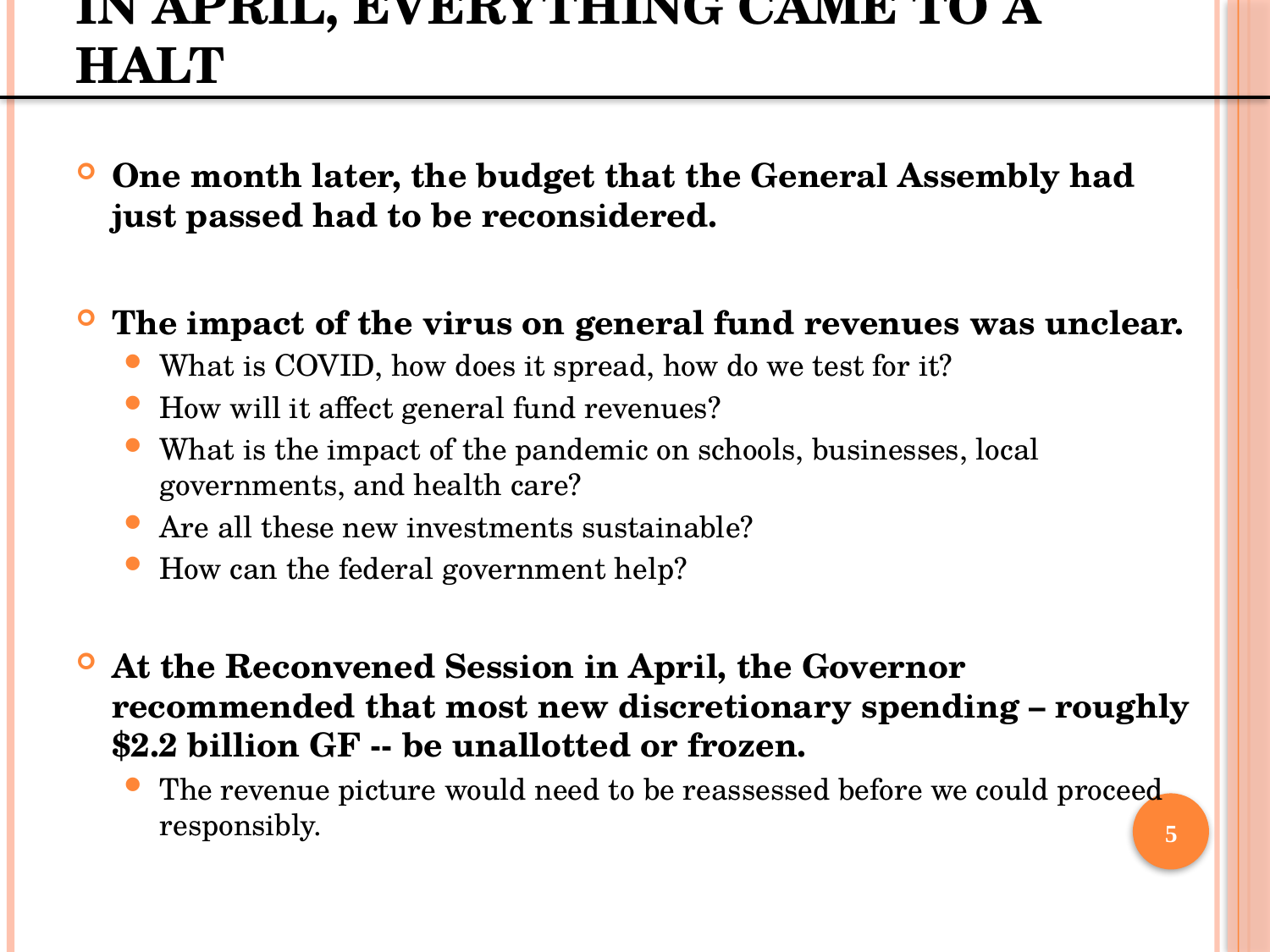

# In April, Everything Came to a Halt
One month later, the budget that the General Assembly had just passed had to be reconsidered.

The impact of the virus on general fund revenues was unclear.
What is COVID, how does it spread, how do we test for it?
How will it affect general fund revenues?
What is the impact of the pandemic on schools, businesses, local governments, and health care?
Are all these new investments sustainable?
How can the federal government help?

At the Reconvened Session in April, the Governor recommended that most new discretionary spending – roughly $2.2 billion GF -- be unallotted or frozen.
The revenue picture would need to be reassessed before we could proceed responsibly.

5